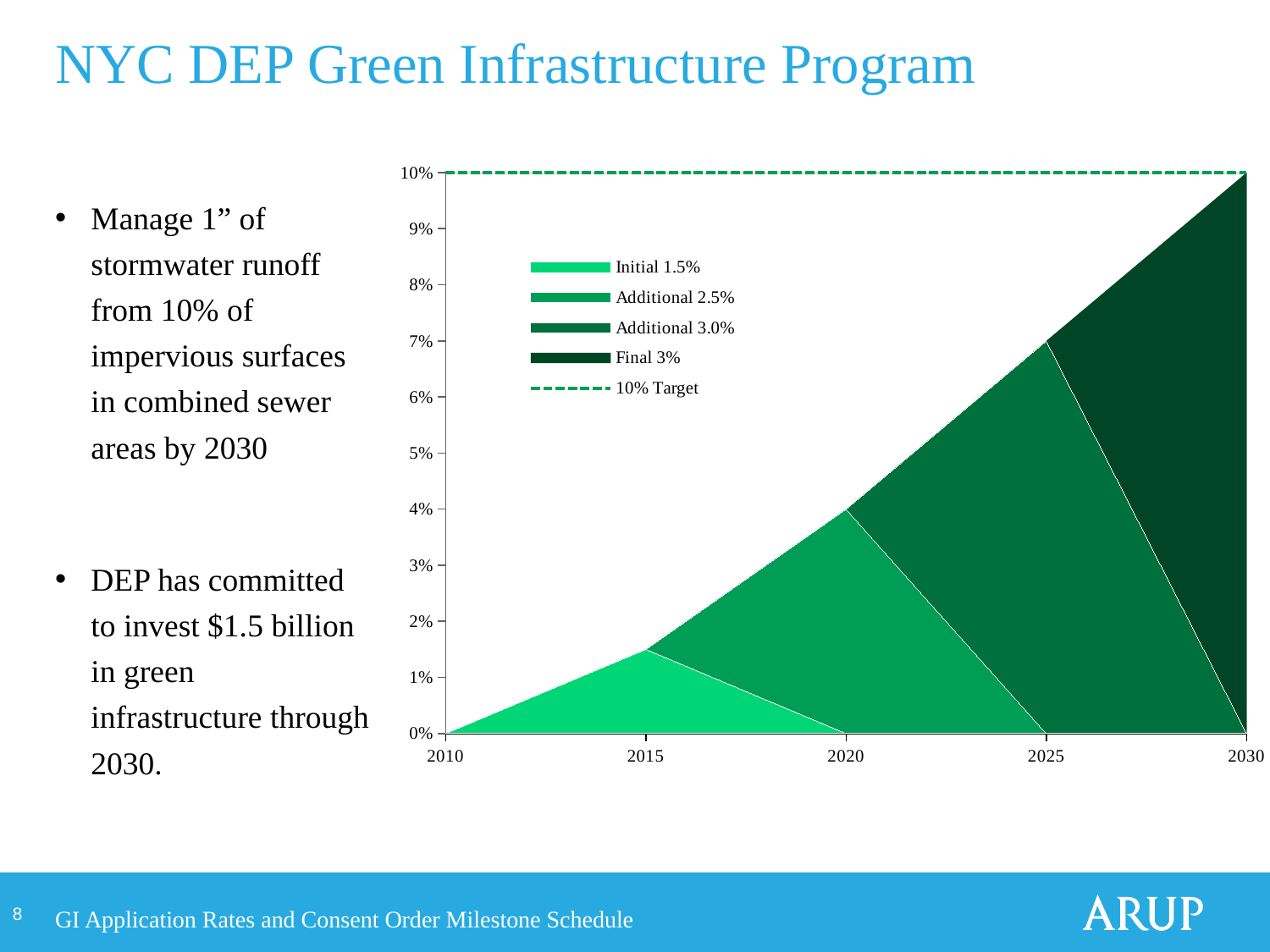

# NYC DEP Green Infrastructure Program

### Chart

| Category |  |  |  |  |  |
|---|---|---|---|---|---|
| 2010 | 0.0 | None | None | None | 0.1 |
| 2015 | 0.015 | 0.015 | None | None | 0.1 |
| 2020 | None | 0.04 | 0.04 | None | 0.1 |
| 2025 | None | None | 0.07 | 0.07 | 0.1 |
| 2030 | None | None | None | 0.1 | 0.1 |
Manage 1” of stormwater runoff from 10% of impervious surfaces in combined sewer areas by 2030

DEP has committed to invest $1.5 billion in green infrastructure through 2030.
GI Application Rates and Consent Order Milestone Schedule